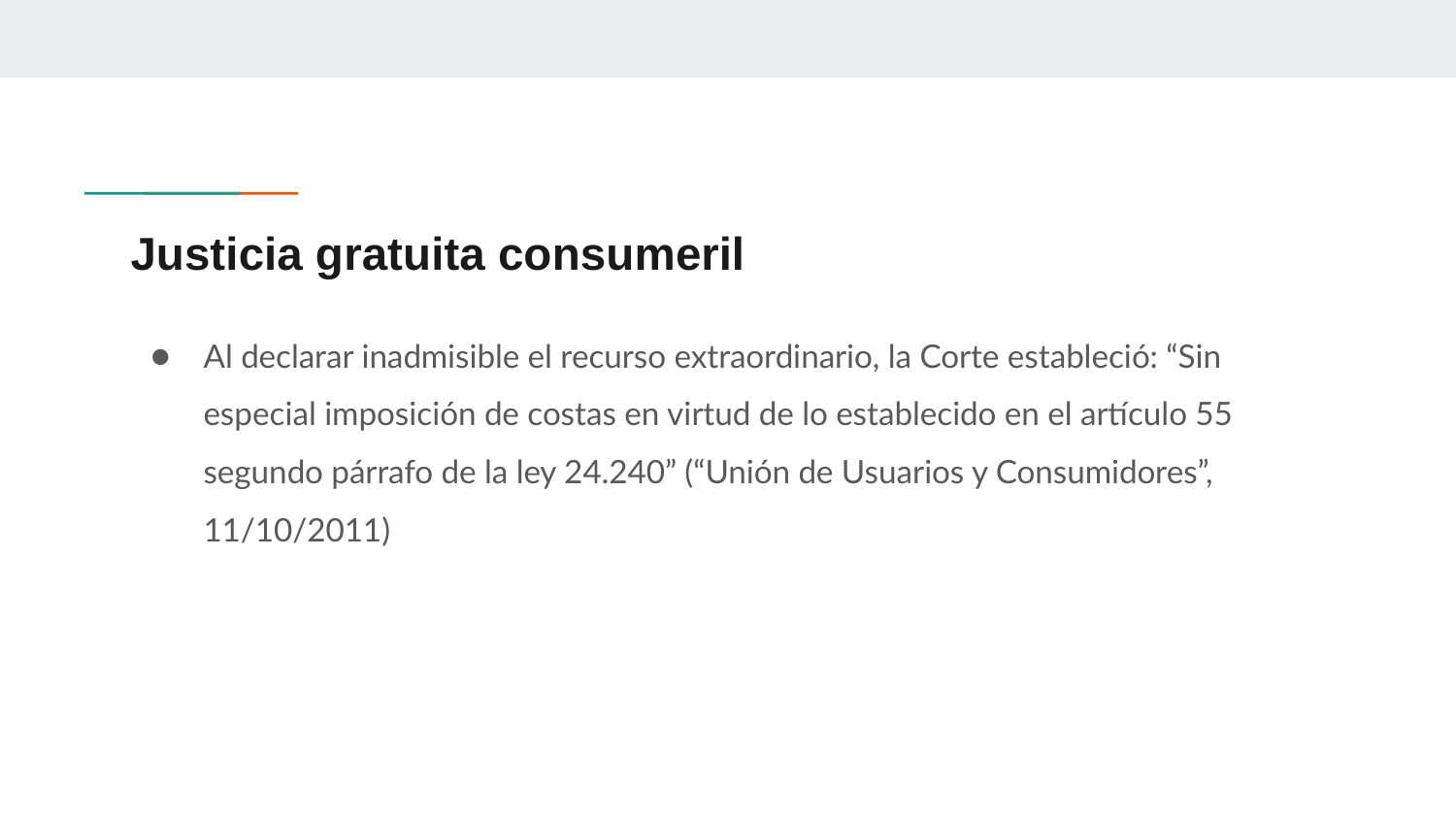

# Justicia gratuita consumeril

Al declarar inadmisible el recurso extraordinario, la Corte estableció: “Sin especial imposición de costas en virtud de lo establecido en el artículo 55 segundo párrafo de la ley 24.240” (“Unión de Usuarios y Consumidores”, 11/10/2011)